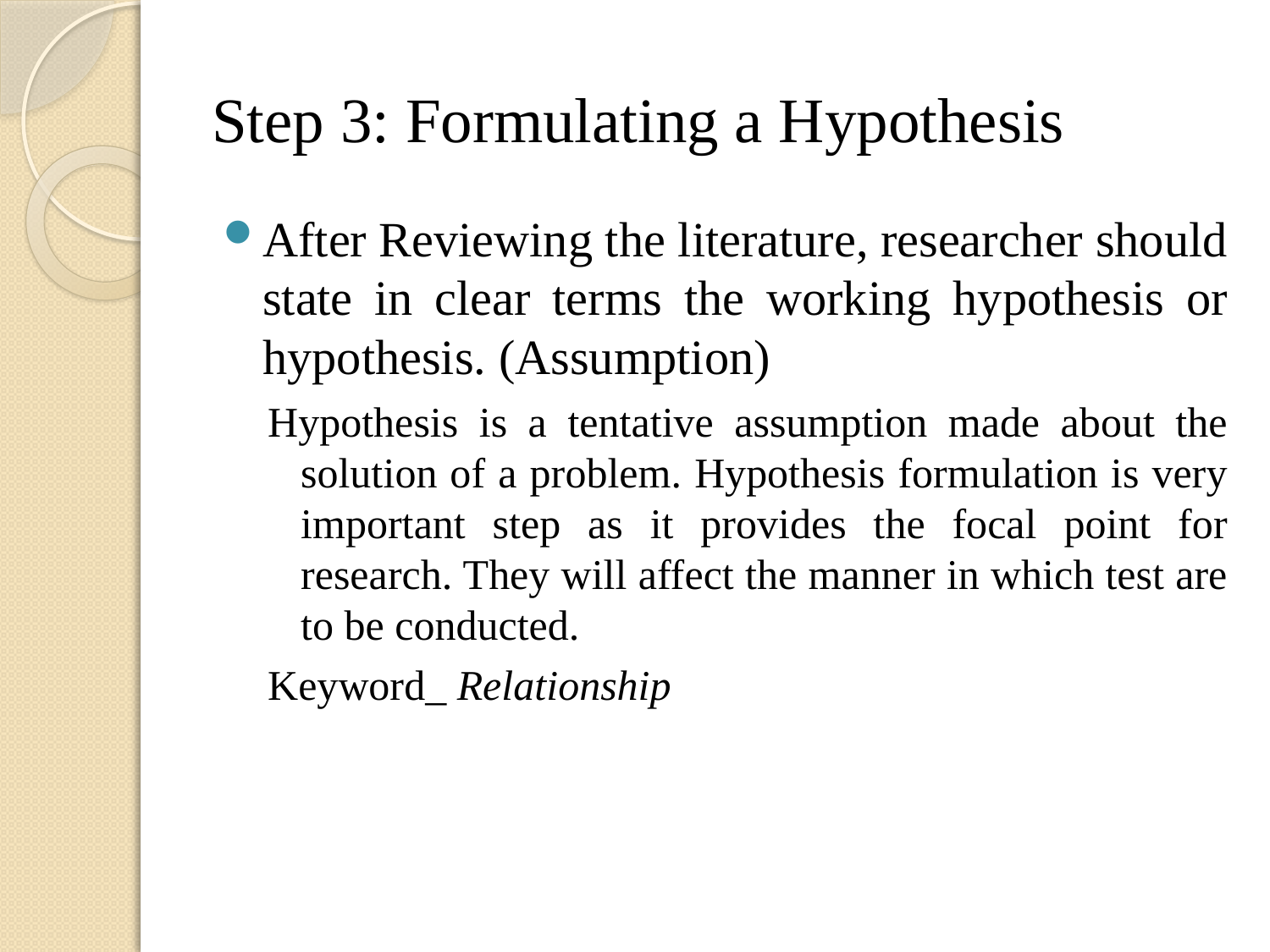

# Step 3: Formulating a Hypothesis
After Reviewing the literature, researcher should state in clear terms the working hypothesis or hypothesis. (Assumption)
Hypothesis is a tentative assumption made about the solution of a problem. Hypothesis formulation is very important step as it provides the focal point for research. They will affect the manner in which test are to be conducted.
Keyword_ Relationship